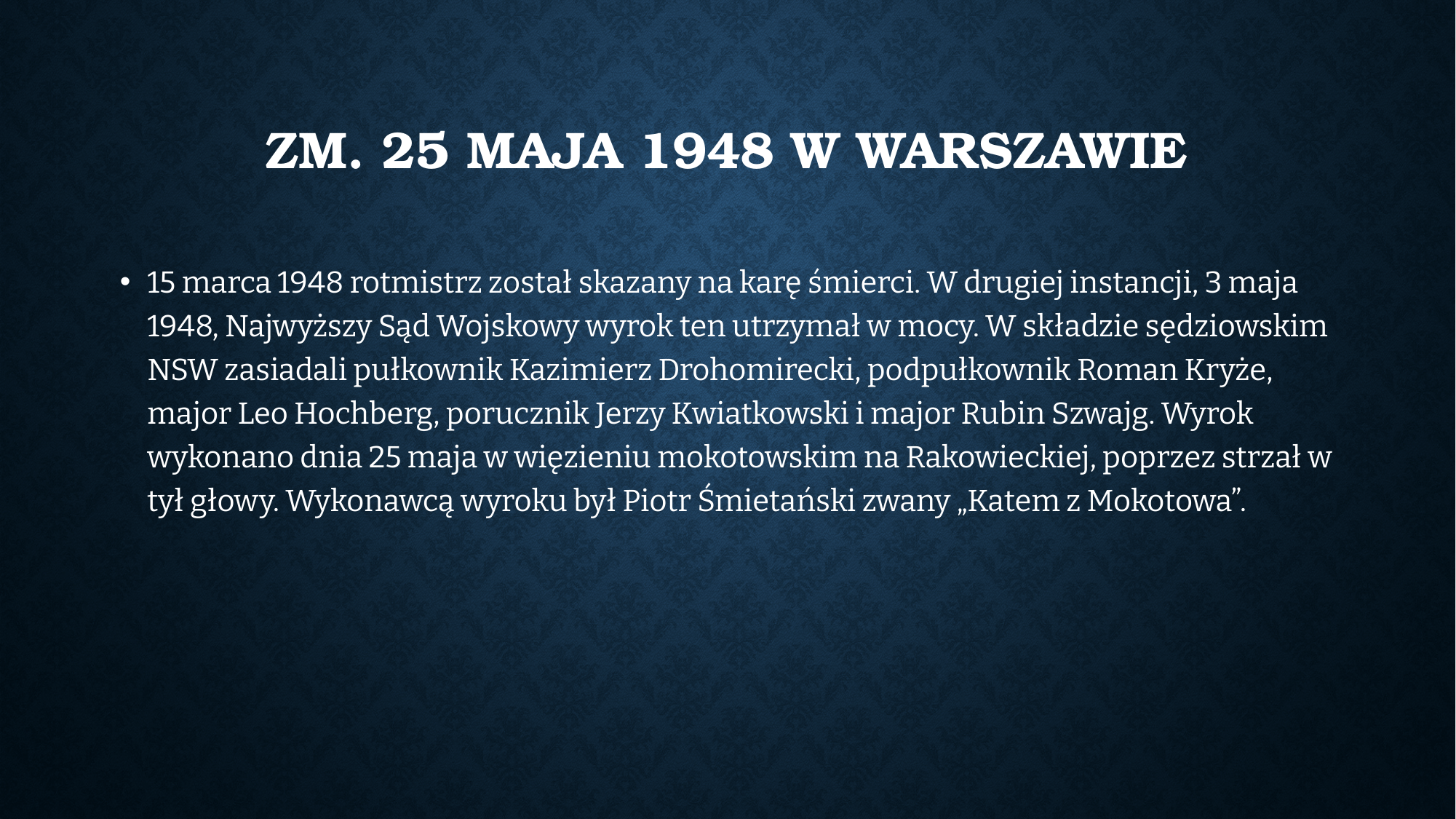

# zm. 25 maja 1948 w Warszawie
15 marca 1948 rotmistrz został skazany na karę śmierci. W drugiej instancji, 3 maja 1948, Najwyższy Sąd Wojskowy wyrok ten utrzymał w mocy. W składzie sędziowskim NSW zasiadali pułkownik Kazimierz Drohomirecki, podpułkownik Roman Kryże, major Leo Hochberg, porucznik Jerzy Kwiatkowski i major Rubin Szwajg. Wyrok wykonano dnia 25 maja w więzieniu mokotowskim na Rakowieckiej, poprzez strzał w tył głowy. Wykonawcą wyroku był Piotr Śmietański zwany „Katem z Mokotowa”.